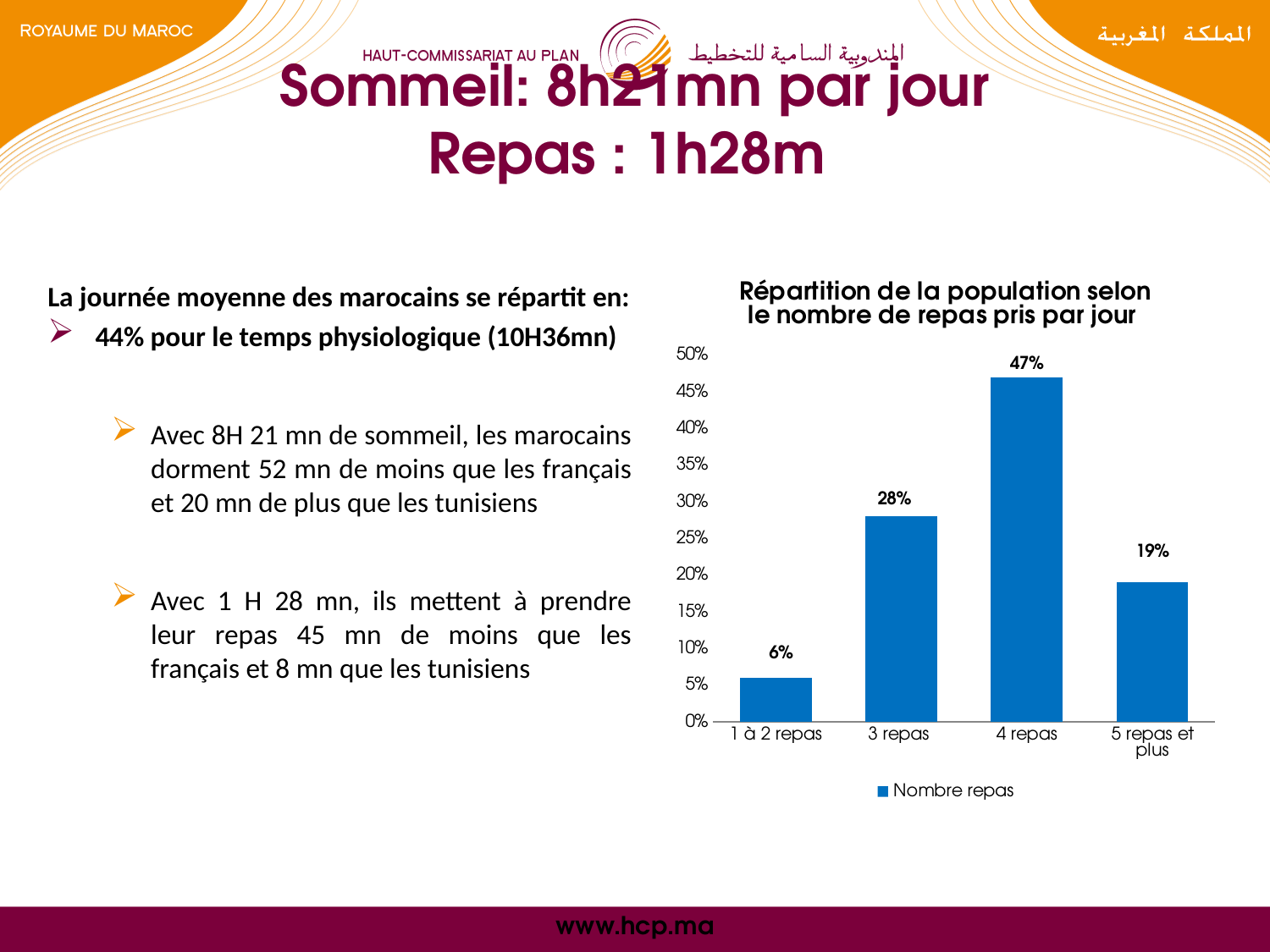

# Sommeil: 8h21mn par jour Repas : 1h28m

La journée moyenne des marocains se répartit en:
44% pour le temps physiologique (10H36mn)

Avec 8H 21 mn de sommeil, les marocains dorment 52 mn de moins que les français et 20 mn de plus que les tunisiens

Avec 1 H 28 mn, ils mettent à prendre leur repas 45 mn de moins que les français et 8 mn que les tunisiens

### Chart: Répartition de la population selon le nombre de repas pris par jour

| Category | Nombre repas |
|---|---|
| 1 à 2 repas | 0.060000000000000026 |
| 3 repas  | 0.2800000000000001 |
| 4 repas | 0.4700000000000001 |
| 5 repas et plus | 0.19 |